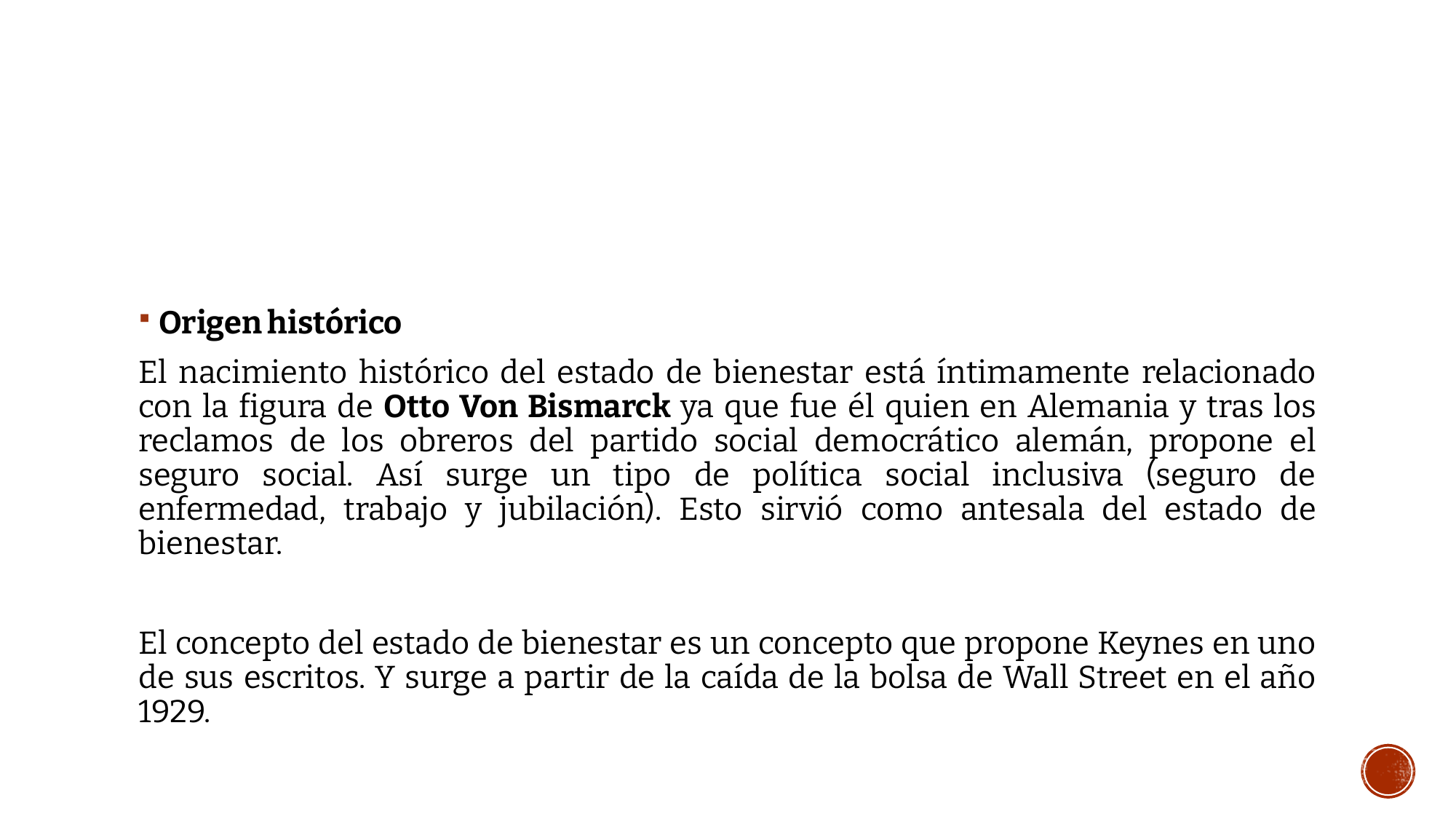

#

Origen histórico
El nacimiento histórico del estado de bienestar está íntimamente relacionado con la figura de Otto Von Bismarck ya que fue él quien en Alemania y tras los reclamos de los obreros del partido social democrático alemán, propone el seguro social. Así surge un tipo de política social inclusiva (seguro de enfermedad, trabajo y jubilación). Esto sirvió como antesala del estado de bienestar.

El concepto del estado de bienestar es un concepto que propone Keynes en uno de sus escritos. Y surge a partir de la caída de la bolsa de Wall Street en el año 1929.